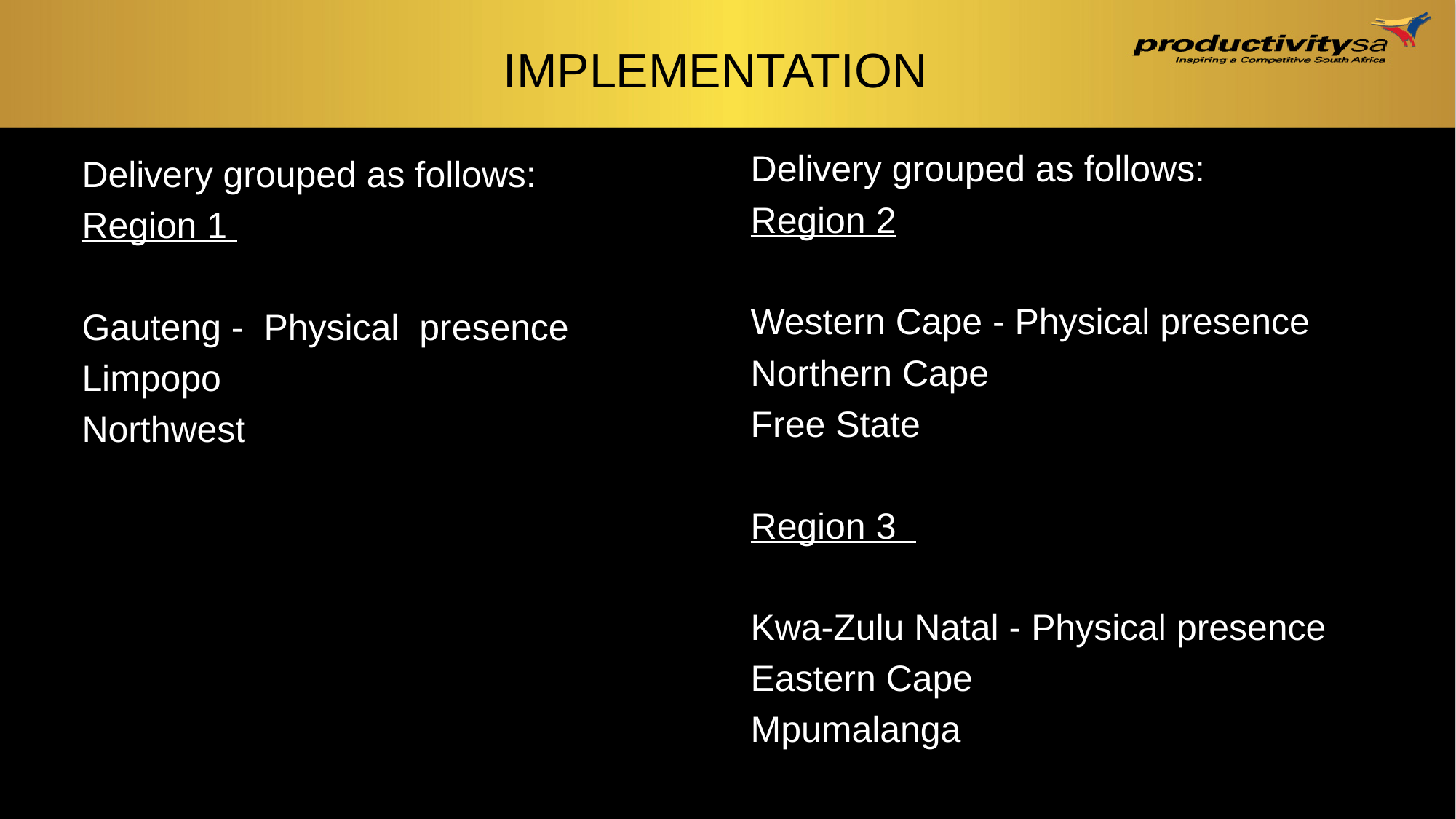

# Implementation
Delivery grouped as follows:
Region 2

Western Cape - Physical presence
Northern Cape
Free State

Region 3

Kwa-Zulu Natal - Physical presence
Eastern Cape
Mpumalanga
Delivery grouped as follows:
Region 1

Gauteng -  Physical  presence
Limpopo
Northwest